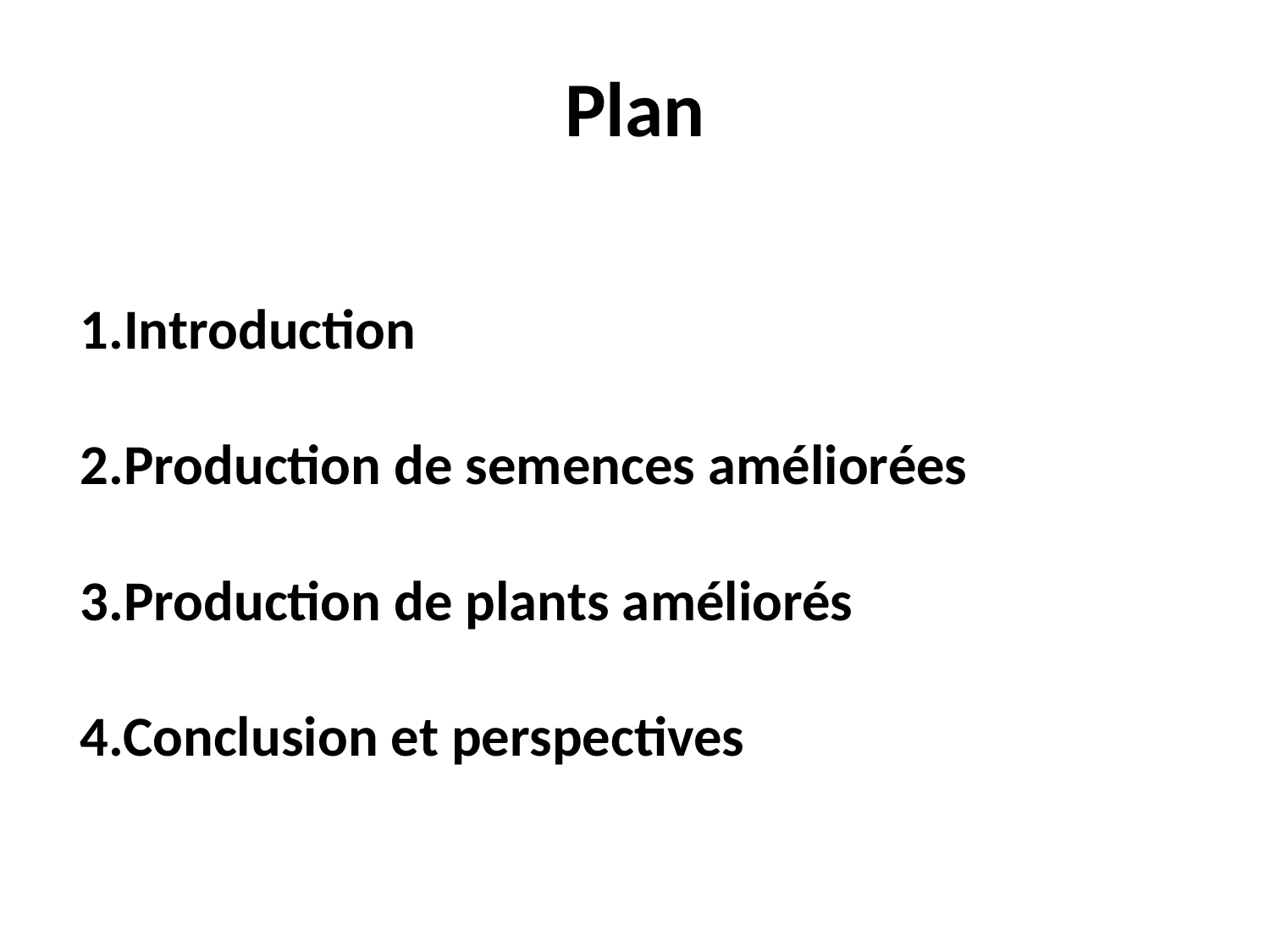

# Plan

1.Introduction

2.Production de semences améliorées

3.Production de plants améliorés

4.Conclusion et perspectives